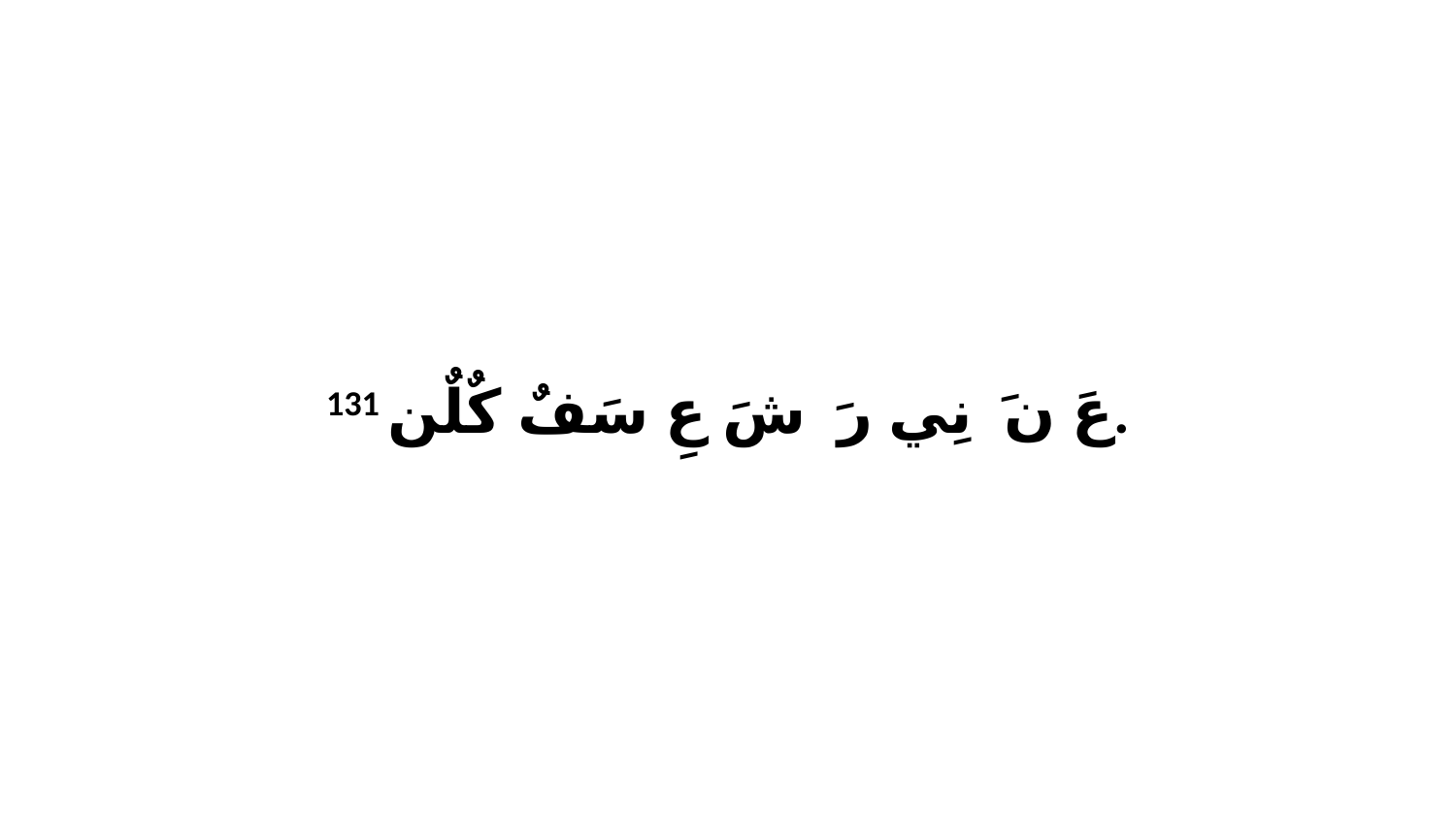

131 عَ نَ ﭑ نِي رَ ﭑ شَ عِ سَفٌ كٌلٌن.